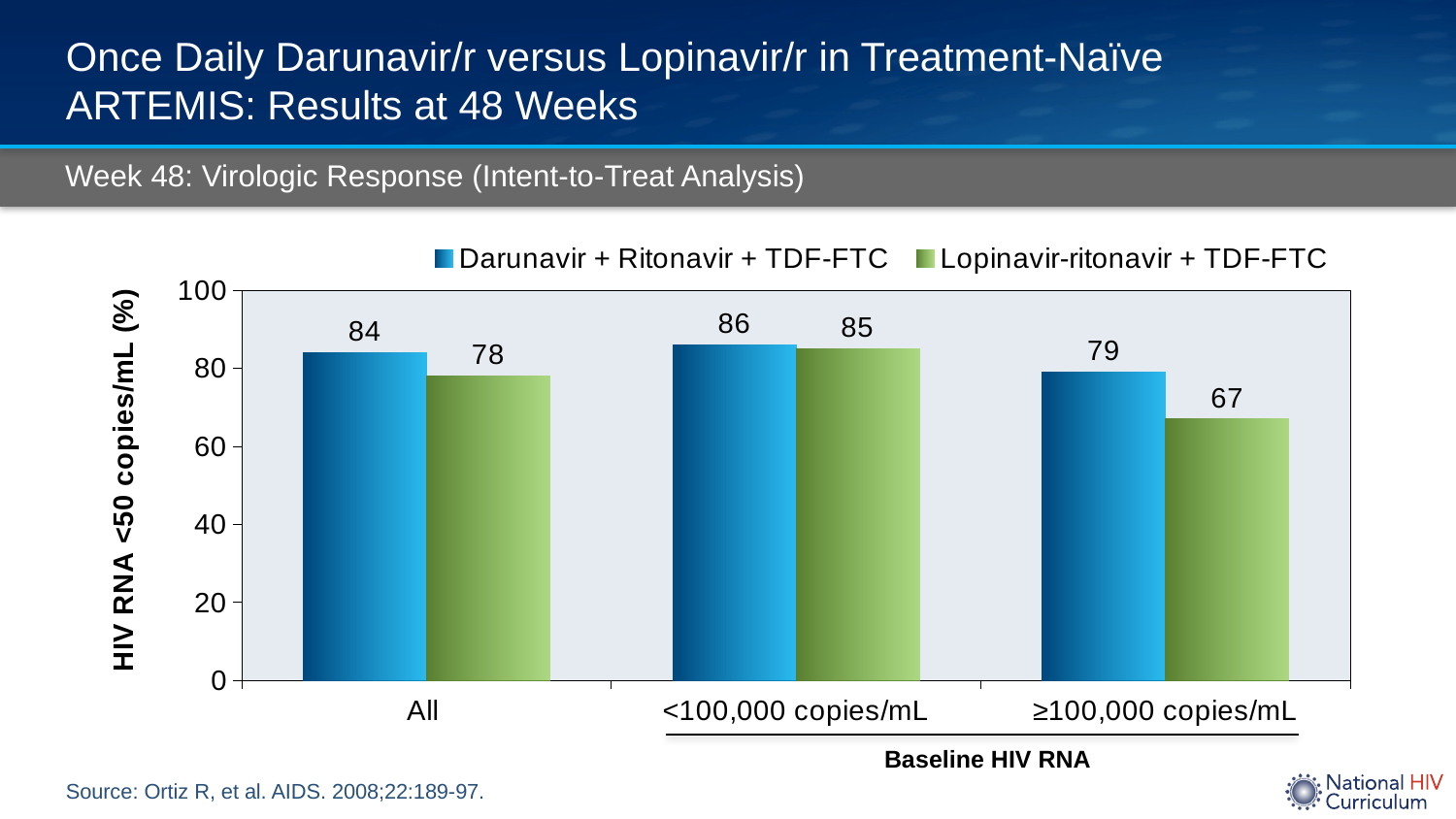

# Once Daily Darunavir/r versus Lopinavir/r in Treatment-Naïve ARTEMIS: Results at 48 Weeks
Week 48: Virologic Response (Intent-to-Treat Analysis)

### Chart

| Category | Darunavir + Ritonavir + TDF-FTC | Lopinavir-ritonavir + TDF-FTC |
|---|---|---|
| All  | 84.0 | 78.0 |
| <100,000 copies/mL | 86.0 | 85.0 |
| ≥100,000 copies/mL | 79.0 | 67.0 |
Baseline HIV RNA
Source: Ortiz R, et al. AIDS. 2008;22:189-97.